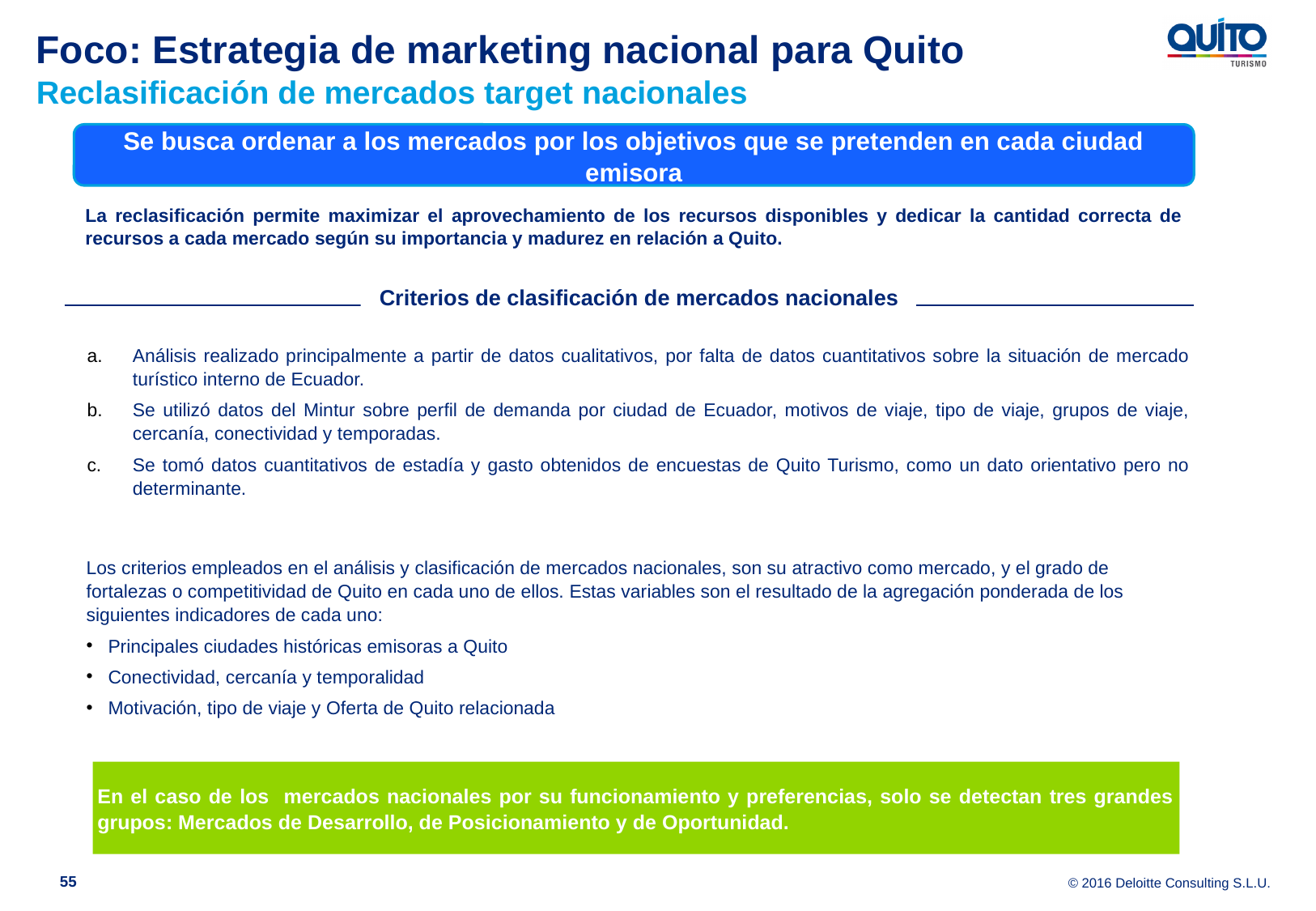

# Foco: Estrategia de marketing nacional para Quito Reclasificación de mercados target nacionales
Se busca ordenar a los mercados por los objetivos que se pretenden en cada ciudad emisora
La reclasificación permite maximizar el aprovechamiento de los recursos disponibles y dedicar la cantidad correcta de recursos a cada mercado según su importancia y madurez en relación a Quito.
Criterios de clasificación de mercados nacionales
Análisis realizado principalmente a partir de datos cualitativos, por falta de datos cuantitativos sobre la situación de mercado turístico interno de Ecuador.
Se utilizó datos del Mintur sobre perfil de demanda por ciudad de Ecuador, motivos de viaje, tipo de viaje, grupos de viaje, cercanía, conectividad y temporadas.
Se tomó datos cuantitativos de estadía y gasto obtenidos de encuestas de Quito Turismo, como un dato orientativo pero no determinante.
Los criterios empleados en el análisis y clasificación de mercados nacionales, son su atractivo como mercado, y el grado de fortalezas o competitividad de Quito en cada uno de ellos. Estas variables son el resultado de la agregación ponderada de los siguientes indicadores de cada uno:
Principales ciudades históricas emisoras a Quito
Conectividad, cercanía y temporalidad
Motivación, tipo de viaje y Oferta de Quito relacionada
En el caso de los  mercados nacionales por su funcionamiento y preferencias, solo se detectan tres grandes grupos: Mercados de Desarrollo, de Posicionamiento y de Oportunidad.

55